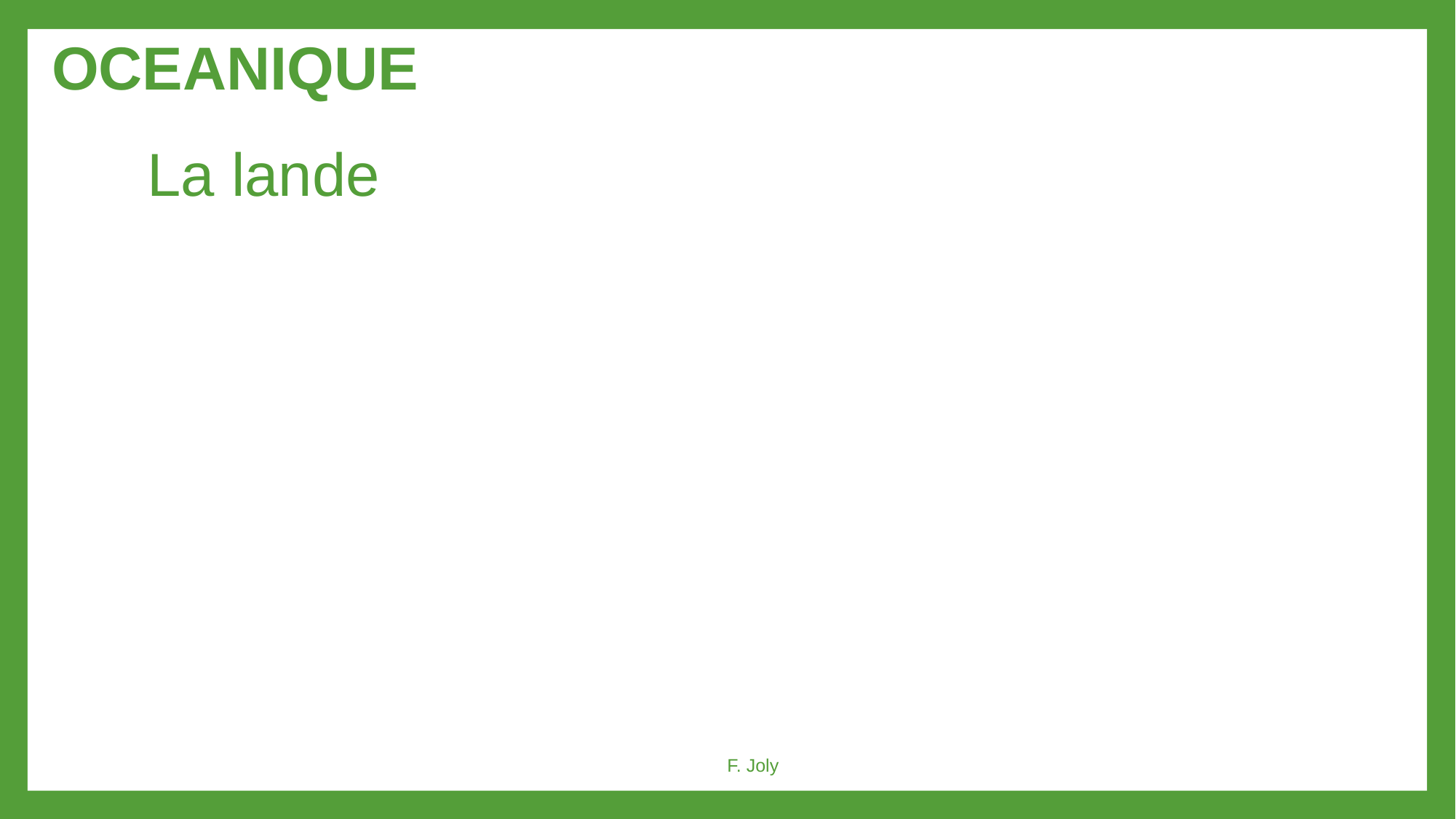

CLIMAT OCEANIQUE
# La lande

F. Joly